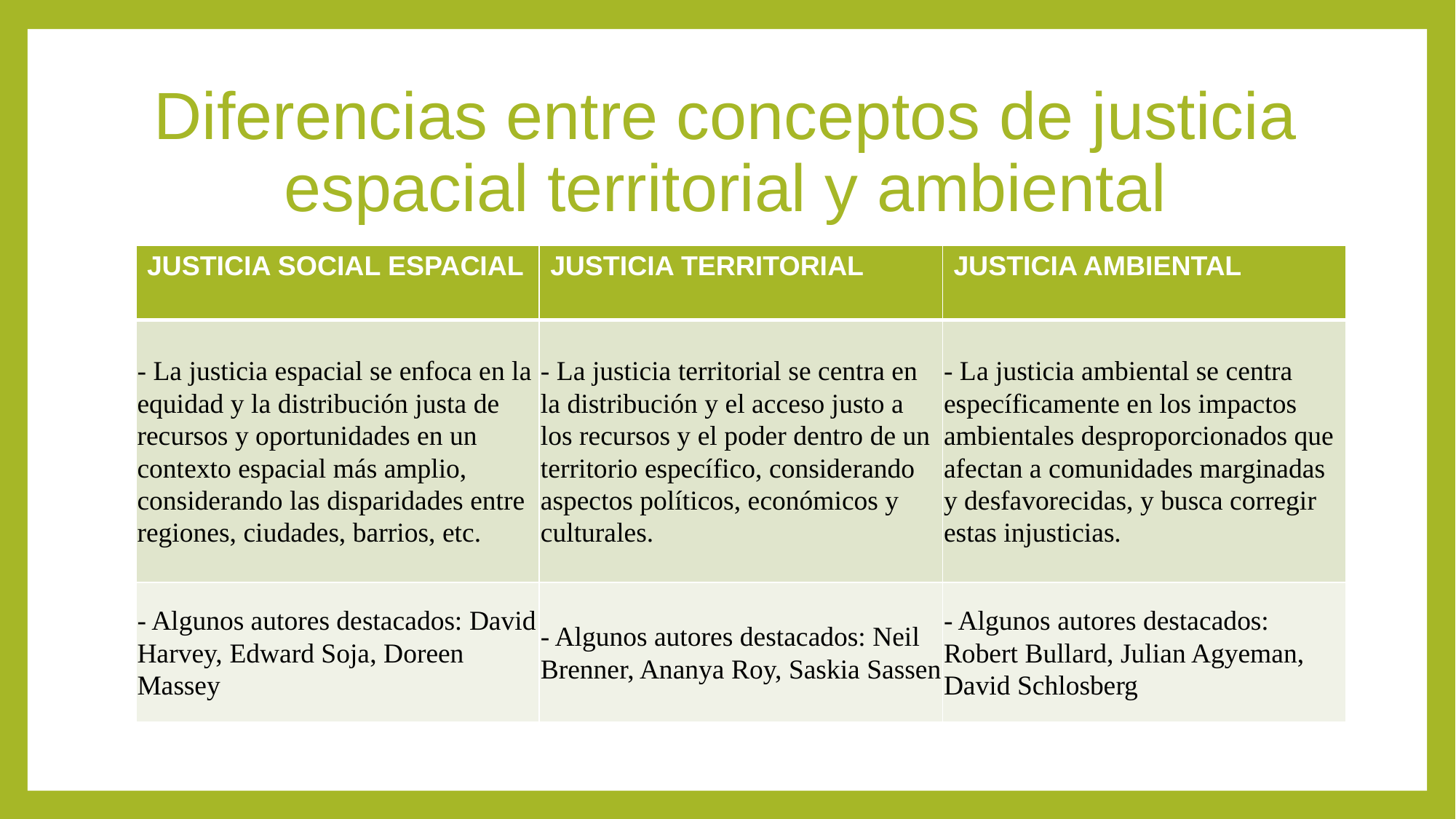

# Diferencias entre conceptos de justicia espacial territorial y ambiental
| JUSTICIA SOCIAL ESPACIAL | JUSTICIA TERRITORIAL | JUSTICIA AMBIENTAL |
| --- | --- | --- |
| - La justicia espacial se enfoca en la equidad y la distribución justa de recursos y oportunidades en un contexto espacial más amplio, considerando las disparidades entre regiones, ciudades, barrios, etc. | - La justicia territorial se centra en la distribución y el acceso justo a los recursos y el poder dentro de un territorio específico, considerando aspectos políticos, económicos y culturales. | - La justicia ambiental se centra específicamente en los impactos ambientales desproporcionados que afectan a comunidades marginadas y desfavorecidas, y busca corregir estas injusticias. |
| - Algunos autores destacados: David Harvey, Edward Soja, Doreen Massey | - Algunos autores destacados: Neil Brenner, Ananya Roy, Saskia Sassen | - Algunos autores destacados: Robert Bullard, Julian Agyeman, David Schlosberg |